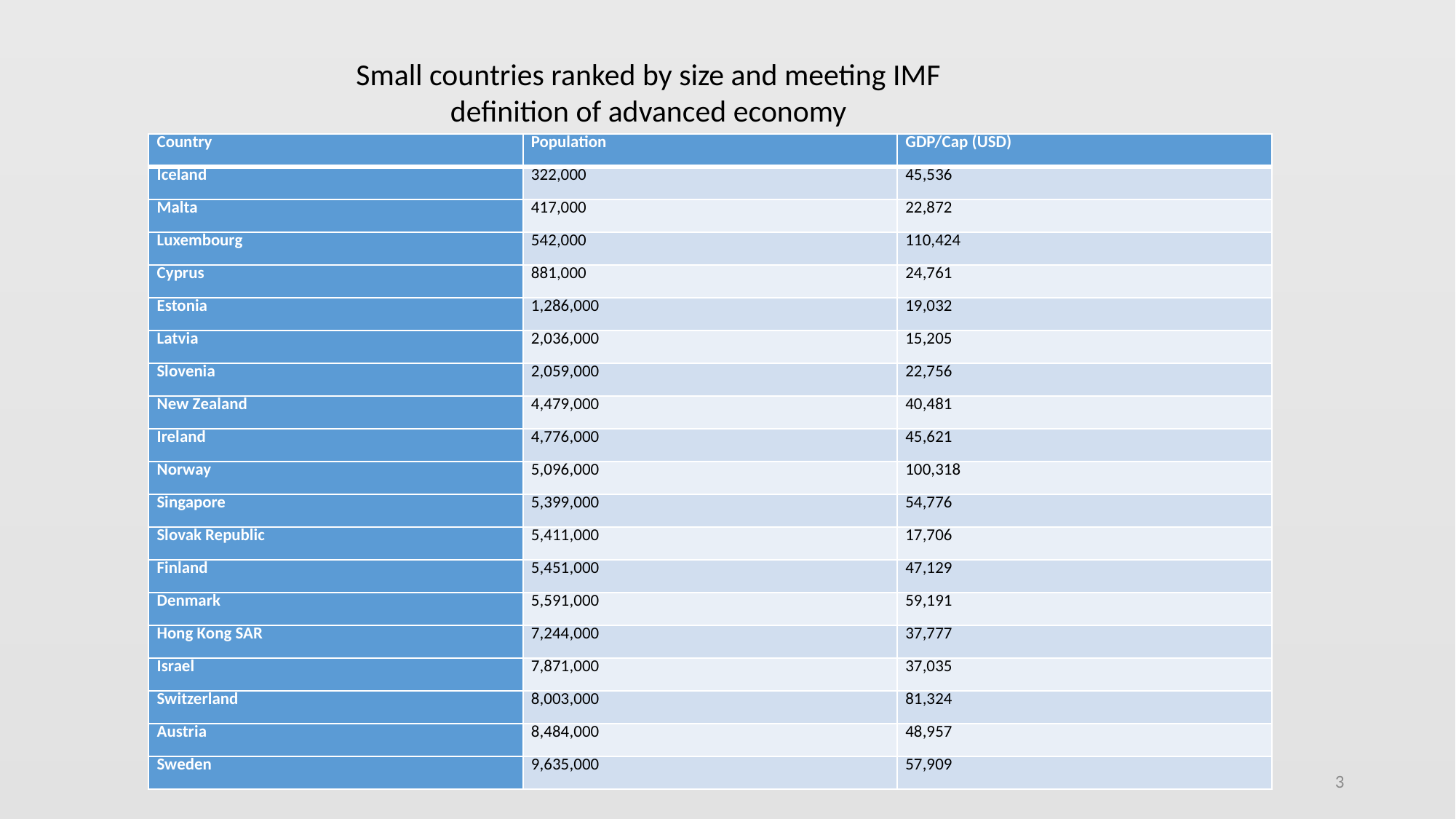

Small countries ranked by size and meeting IMF definition of advanced economy
| Country | Population | GDP/Cap (USD) |
| --- | --- | --- |
| Iceland | 322,000 | 45,536 |
| Malta | 417,000 | 22,872 |
| Luxembourg | 542,000 | 110,424 |
| Cyprus | 881,000 | 24,761 |
| Estonia | 1,286,000 | 19,032 |
| Latvia | 2,036,000 | 15,205 |
| Slovenia | 2,059,000 | 22,756 |
| New Zealand | 4,479,000 | 40,481 |
| Ireland | 4,776,000 | 45,621 |
| Norway | 5,096,000 | 100,318 |
| Singapore | 5,399,000 | 54,776 |
| Slovak Republic | 5,411,000 | 17,706 |
| Finland | 5,451,000 | 47,129 |
| Denmark | 5,591,000 | 59,191 |
| Hong Kong SAR | 7,244,000 | 37,777 |
| Israel | 7,871,000 | 37,035 |
| Switzerland | 8,003,000 | 81,324 |
| Austria | 8,484,000 | 48,957 |
| Sweden | 9,635,000 | 57,909 |
3